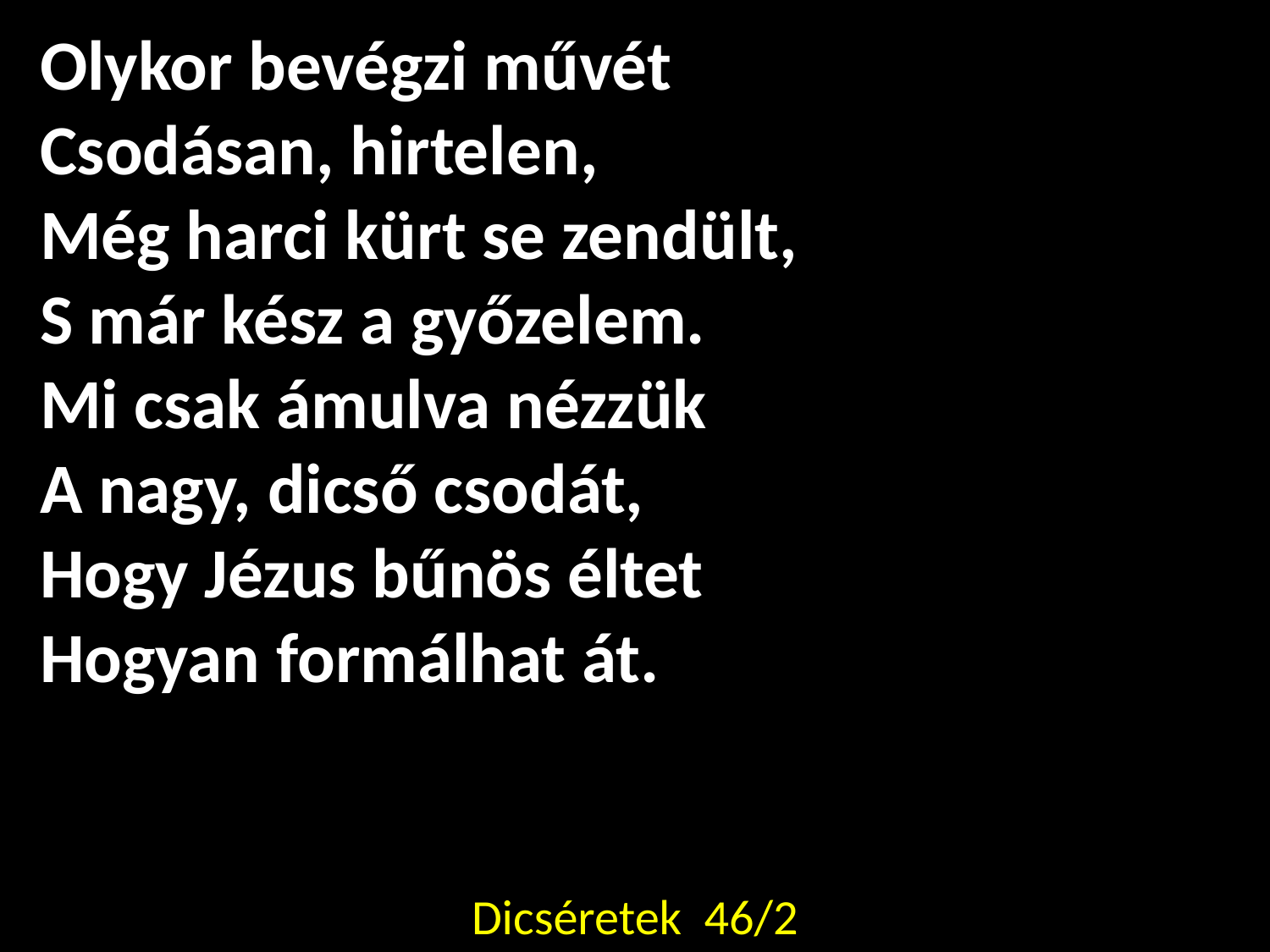

Olykor bevégzi művét
Csodásan, hirtelen,
Még harci kürt se zendült,
S már kész a győzelem.
Mi csak ámulva nézzük
A nagy, dicső csodát,
Hogy Jézus bűnös éltet
Hogyan formálhat át.
Dicséretek  46/2